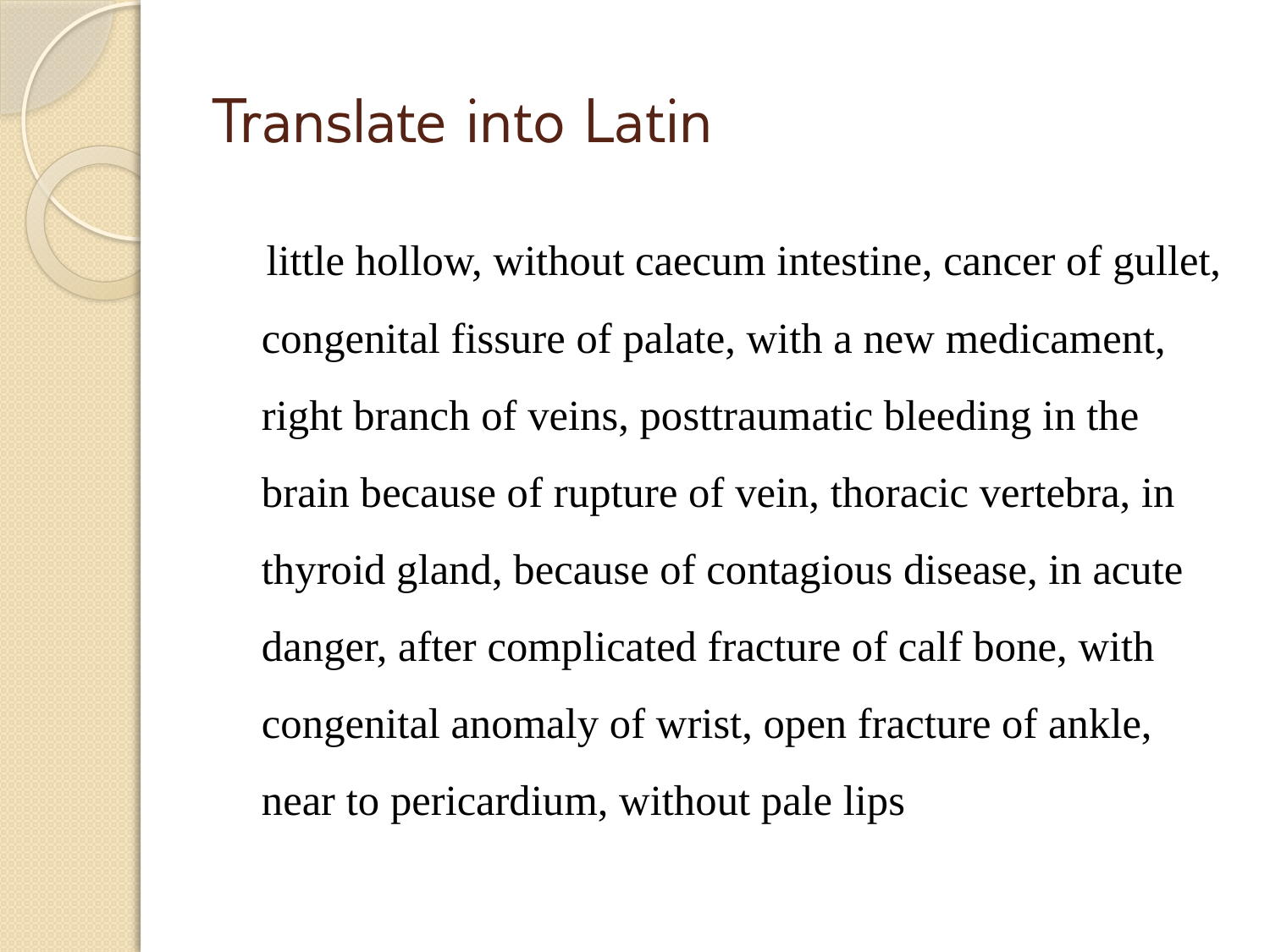

# Translate into Latin
    little hollow, without caecum intestine, cancer of gullet, congenital fissure of palate, with a new medicament, right branch of veins, posttraumatic bleeding in the brain because of rupture of vein, thoracic vertebra, in thyroid gland, because of contagious disease, in acute danger, after complicated fracture of calf bone, with congenital anomaly of wrist, open fracture of ankle, near to pericardium, without pale lips